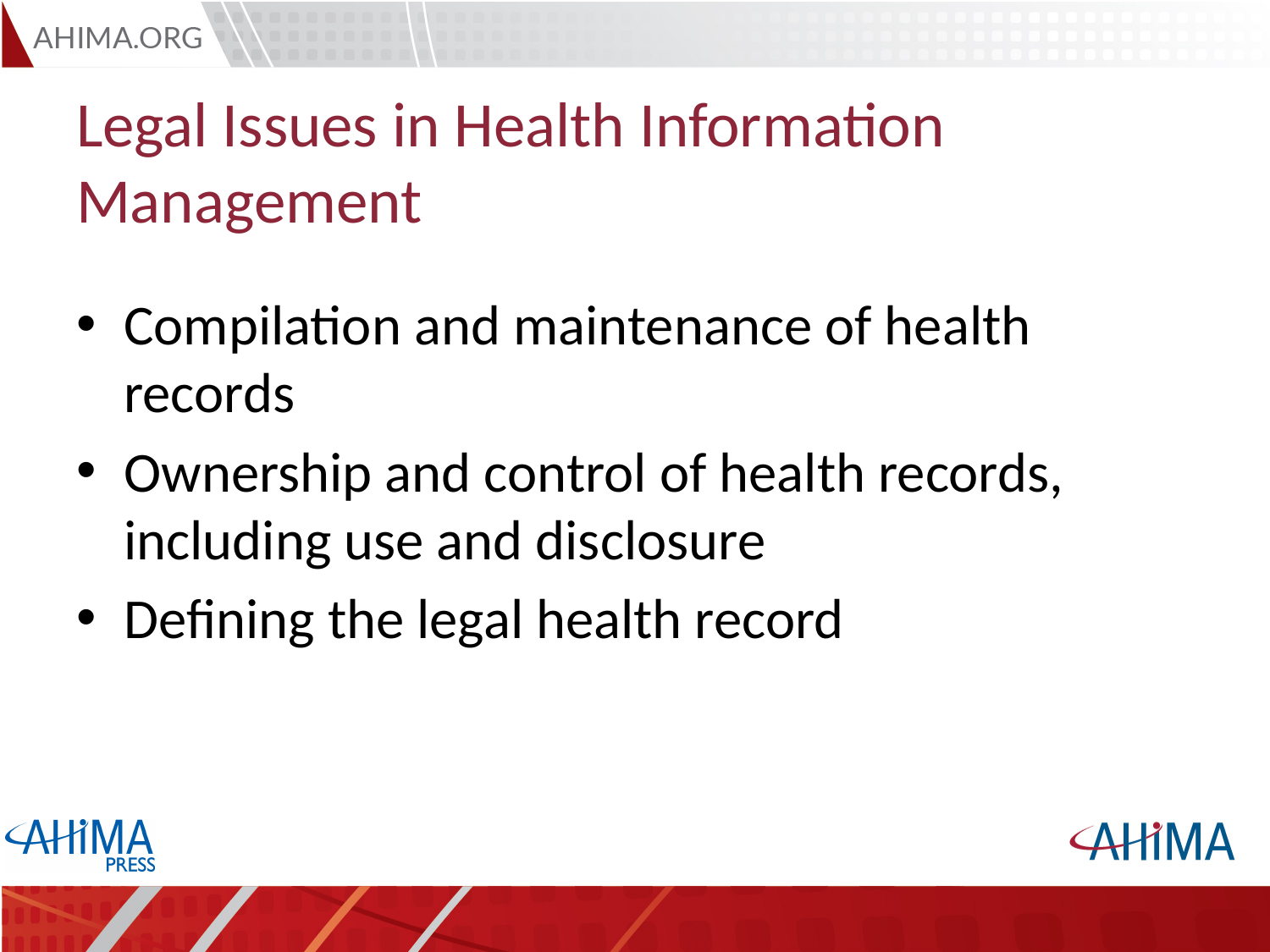

# Legal Issues in Health Information Management
Compilation and maintenance of health records
Ownership and control of health records, including use and disclosure
Defining the legal health record